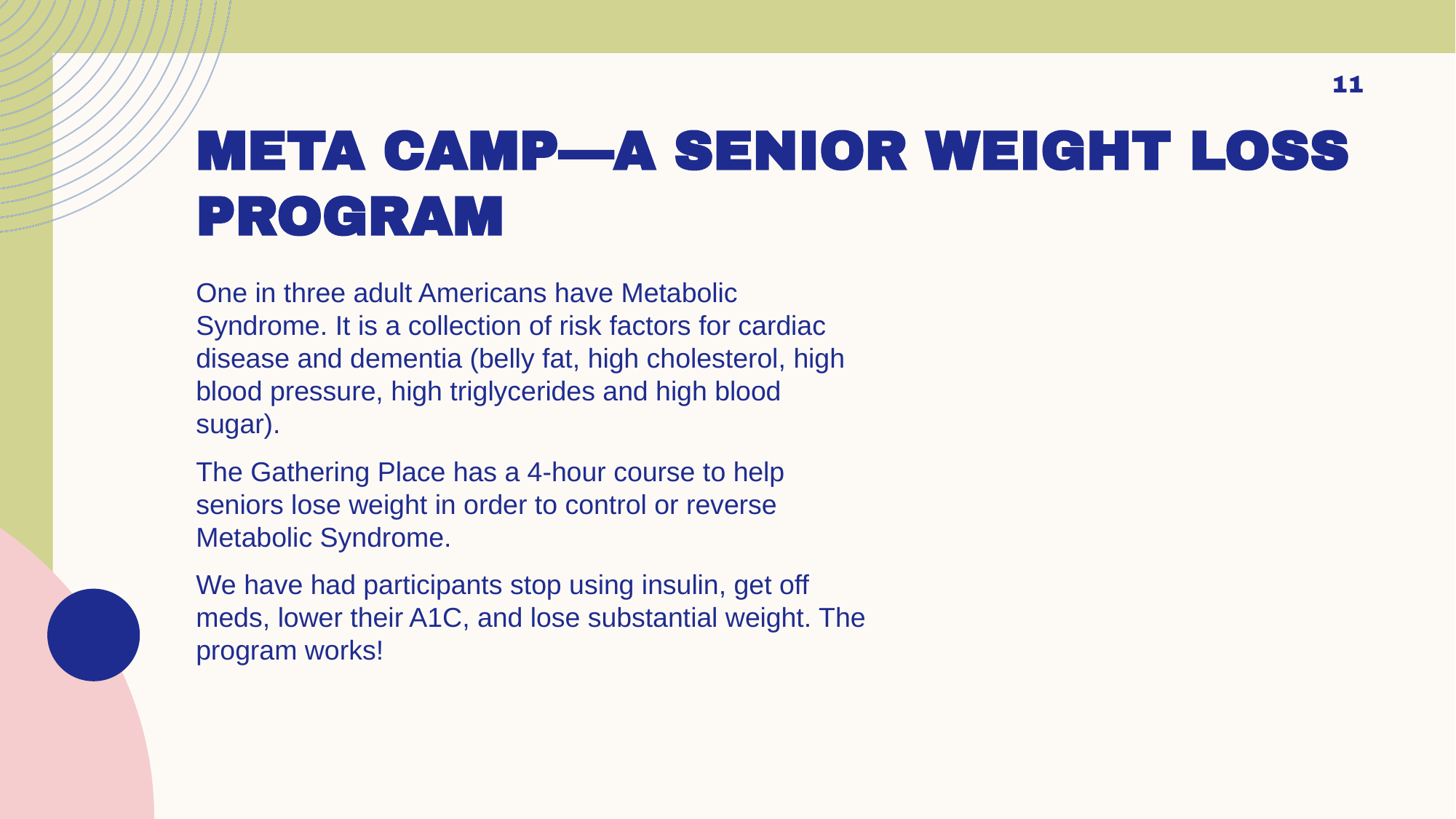

11
# Meta camp—a senior weight loss program
One in three adult Americans have Metabolic Syndrome. It is a collection of risk factors for cardiac disease and dementia (belly fat, high cholesterol, high blood pressure, high triglycerides and high blood sugar).
The Gathering Place has a 4-hour course to help seniors lose weight in order to control or reverse Metabolic Syndrome.
We have had participants stop using insulin, get off meds, lower their A1C, and lose substantial weight. The program works!